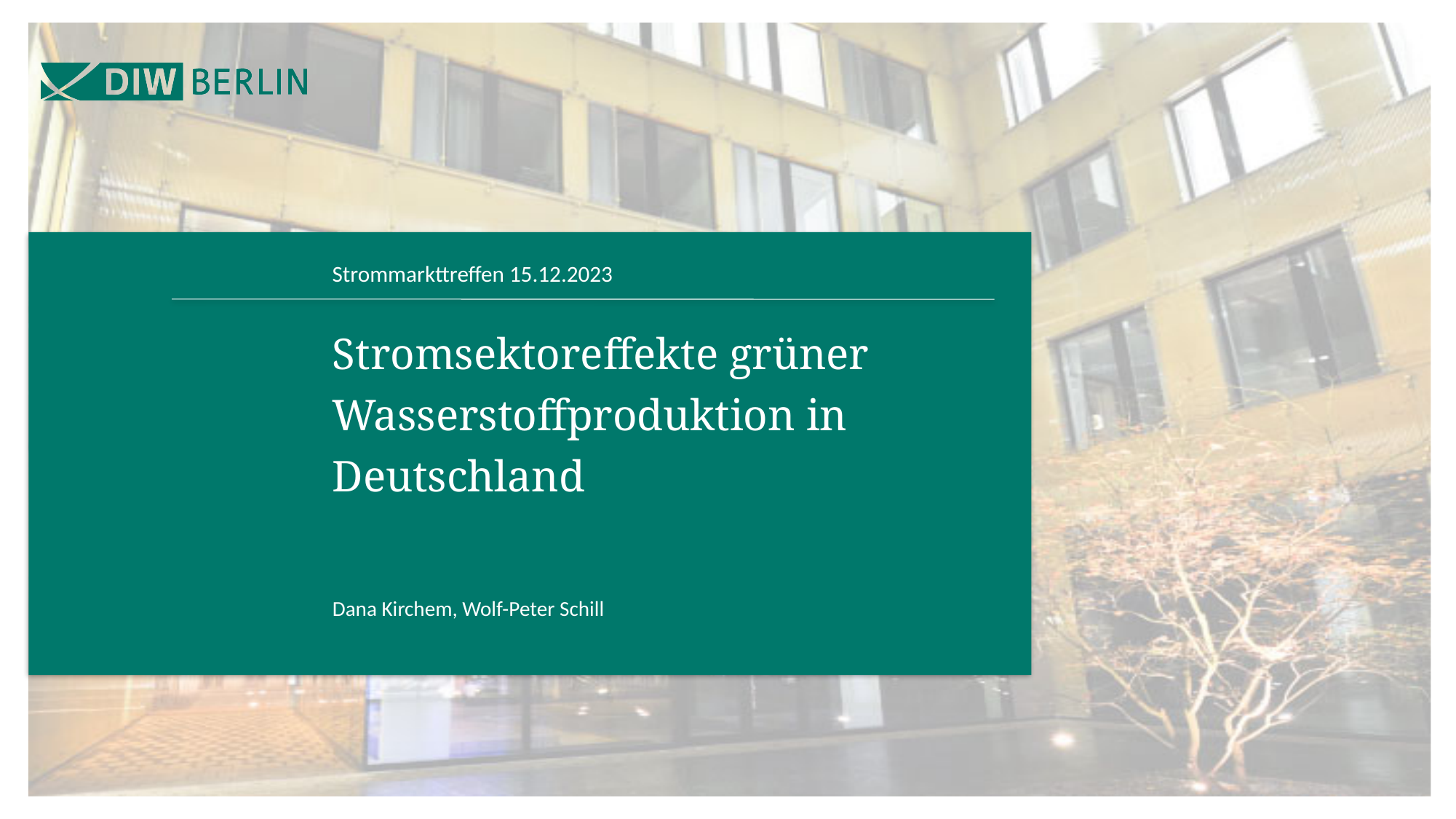

# Strommarkttreffen 15.12.2023
Stromsektoreffekte grüner Wasserstoffproduktion in Deutschland
Dana Kirchem, Wolf-Peter Schill